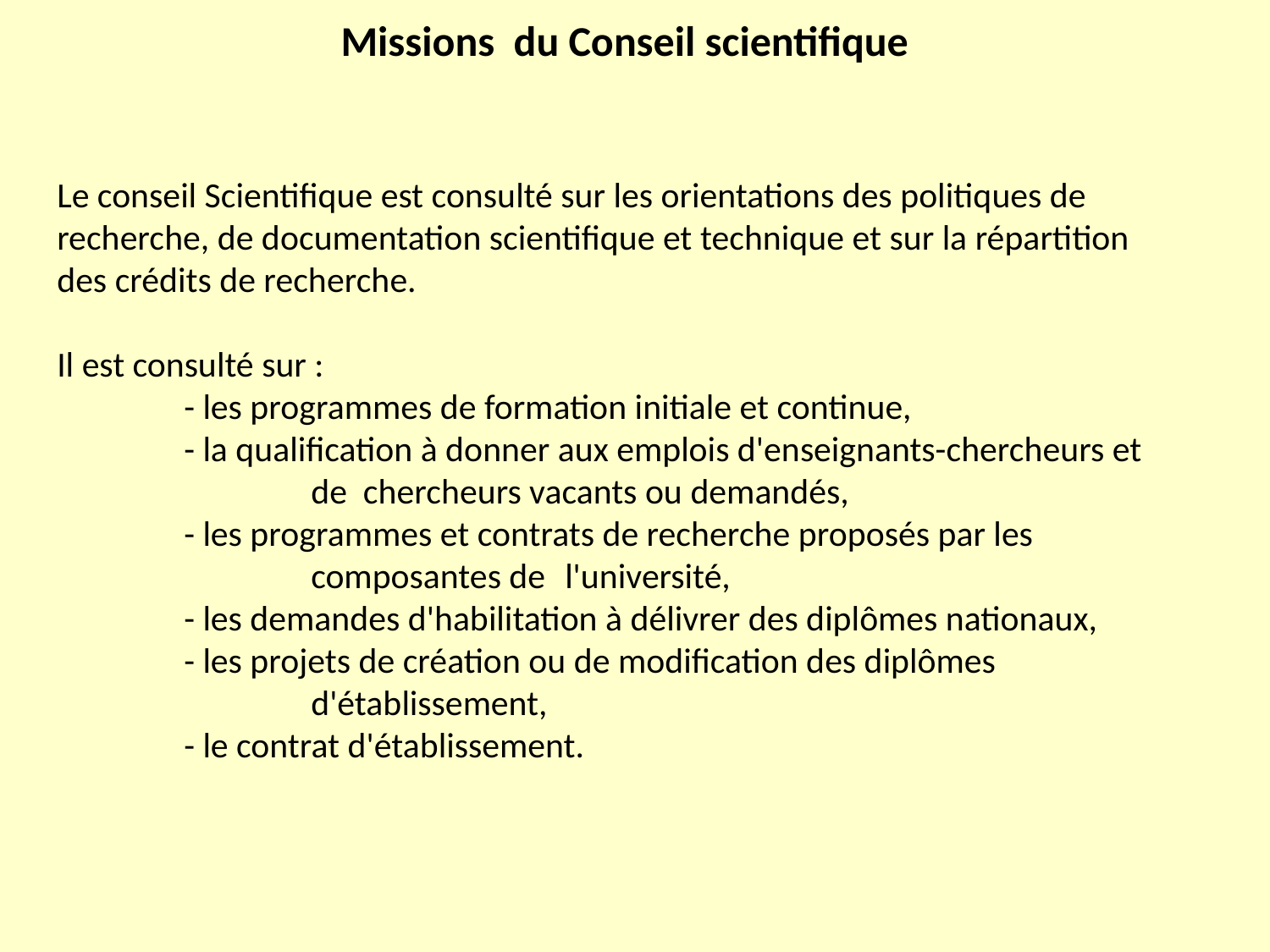

Missions  du Conseil scientifique
Le conseil Scientifique est consulté sur les orientations des politiques de recherche, de documentation scientifique et technique et sur la répartition des crédits de recherche.

Il est consulté sur :
	- les programmes de formation initiale et continue,
	- la qualification à donner aux emplois d'enseignants-chercheurs et 		de  chercheurs vacants ou demandés,
	- les programmes et contrats de recherche proposés par les 			composantes de 	l'université,
	- les demandes d'habilitation à délivrer des diplômes nationaux,
	- les projets de création ou de modification des diplômes 			d'établissement,
	- le contrat d'établissement.